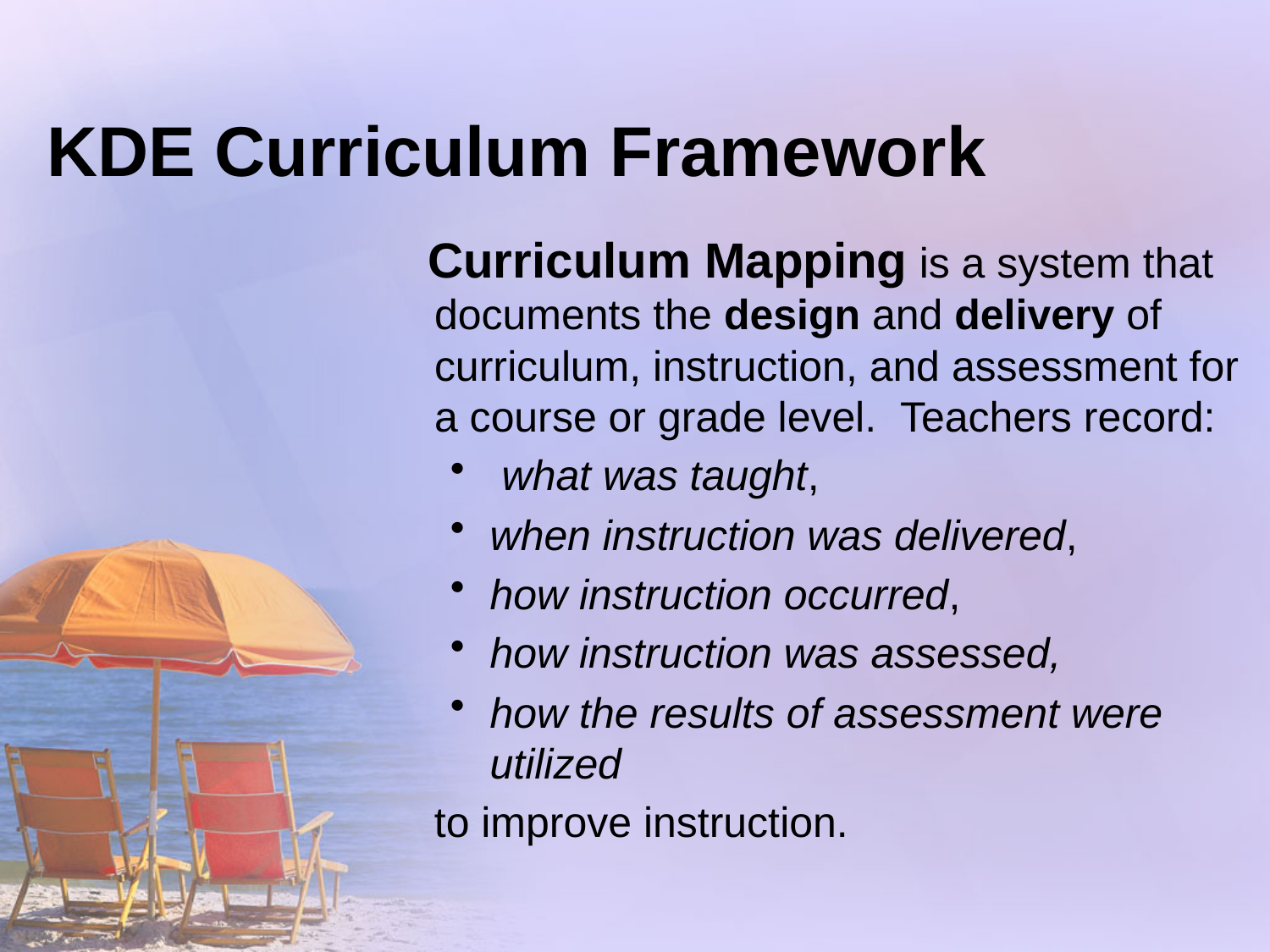

# KDE Curriculum Framework
   Curriculum Mapping is a system that documents the design and delivery of curriculum, instruction, and assessment for a course or grade level.  Teachers record:
 what was taught,
when instruction was delivered,
how instruction occurred,
how instruction was assessed,
how the results of assessment were utilized
    to improve instruction.